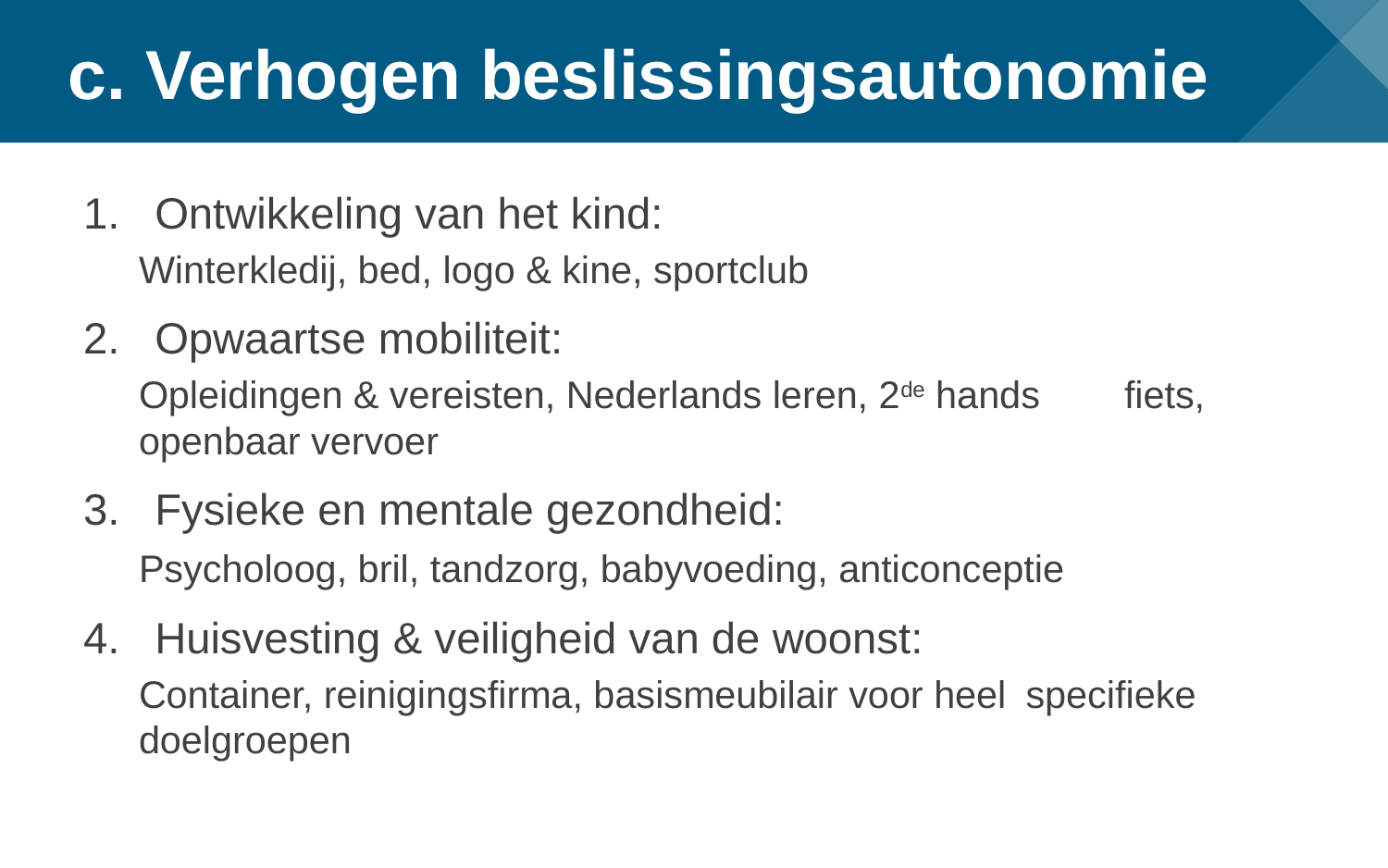

# c. Verhogen beslissingsautonomie
Ontwikkeling van het kind:
	Winterkledij, bed, logo & kine, sportclub
Opwaartse mobiliteit:
	Opleidingen & vereisten, Nederlands leren, 2de hands 	fiets, openbaar vervoer
Fysieke en mentale gezondheid:
	Psycholoog, bril, tandzorg, babyvoeding, anticonceptie
Huisvesting & veiligheid van de woonst:
	Container, reinigingsfirma, basismeubilair voor heel 	specifieke doelgroepen